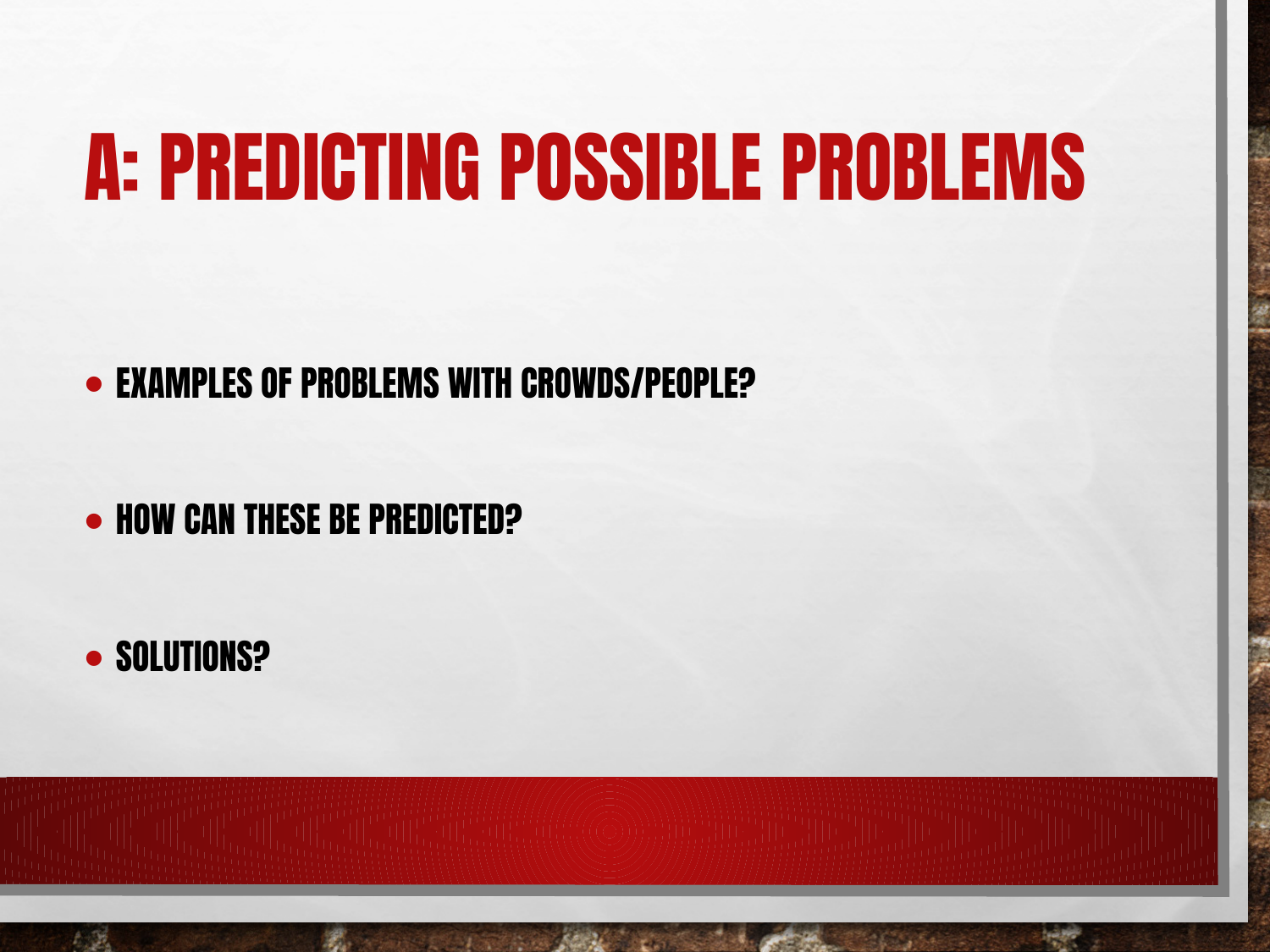

# a: Predicting Possible Problems
Examples of problems with crowds/people?

How can these be predicted?

Solutions?